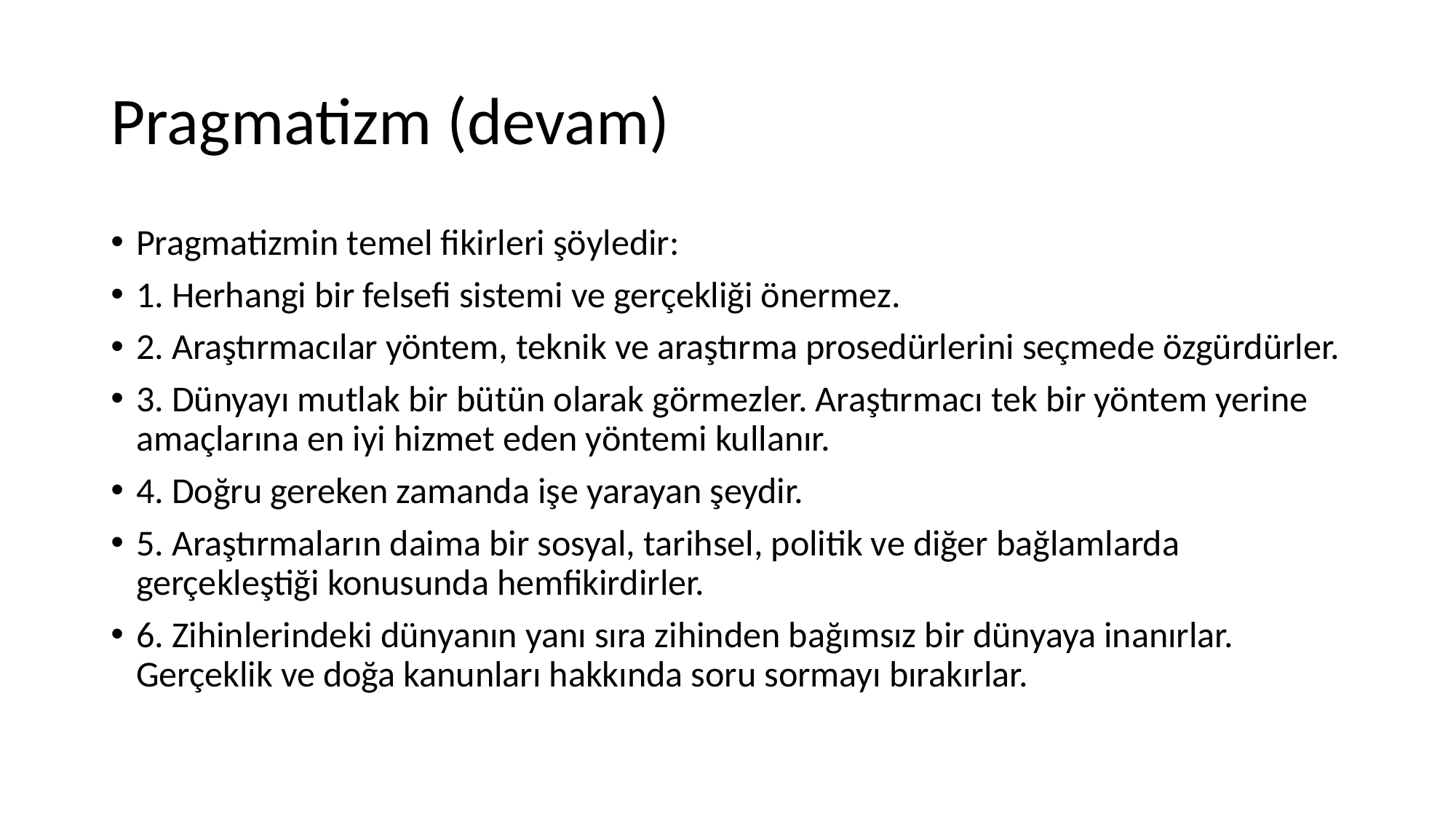

# Pragmatizm (devam)
Pragmatizmin temel fikirleri şöyledir:
1. Herhangi bir felsefi sistemi ve gerçekliği önermez.
2. Araştırmacılar yöntem, teknik ve araştırma prosedürlerini seçmede özgürdürler.
3. Dünyayı mutlak bir bütün olarak görmezler. Araştırmacı tek bir yöntem yerine amaçlarına en iyi hizmet eden yöntemi kullanır.
4. Doğru gereken zamanda işe yarayan şeydir.
5. Araştırmaların daima bir sosyal, tarihsel, politik ve diğer bağlamlarda gerçekleştiği konusunda hemfikirdirler.
6. Zihinlerindeki dünyanın yanı sıra zihinden bağımsız bir dünyaya inanırlar. Gerçeklik ve doğa kanunları hakkında soru sormayı bırakırlar.